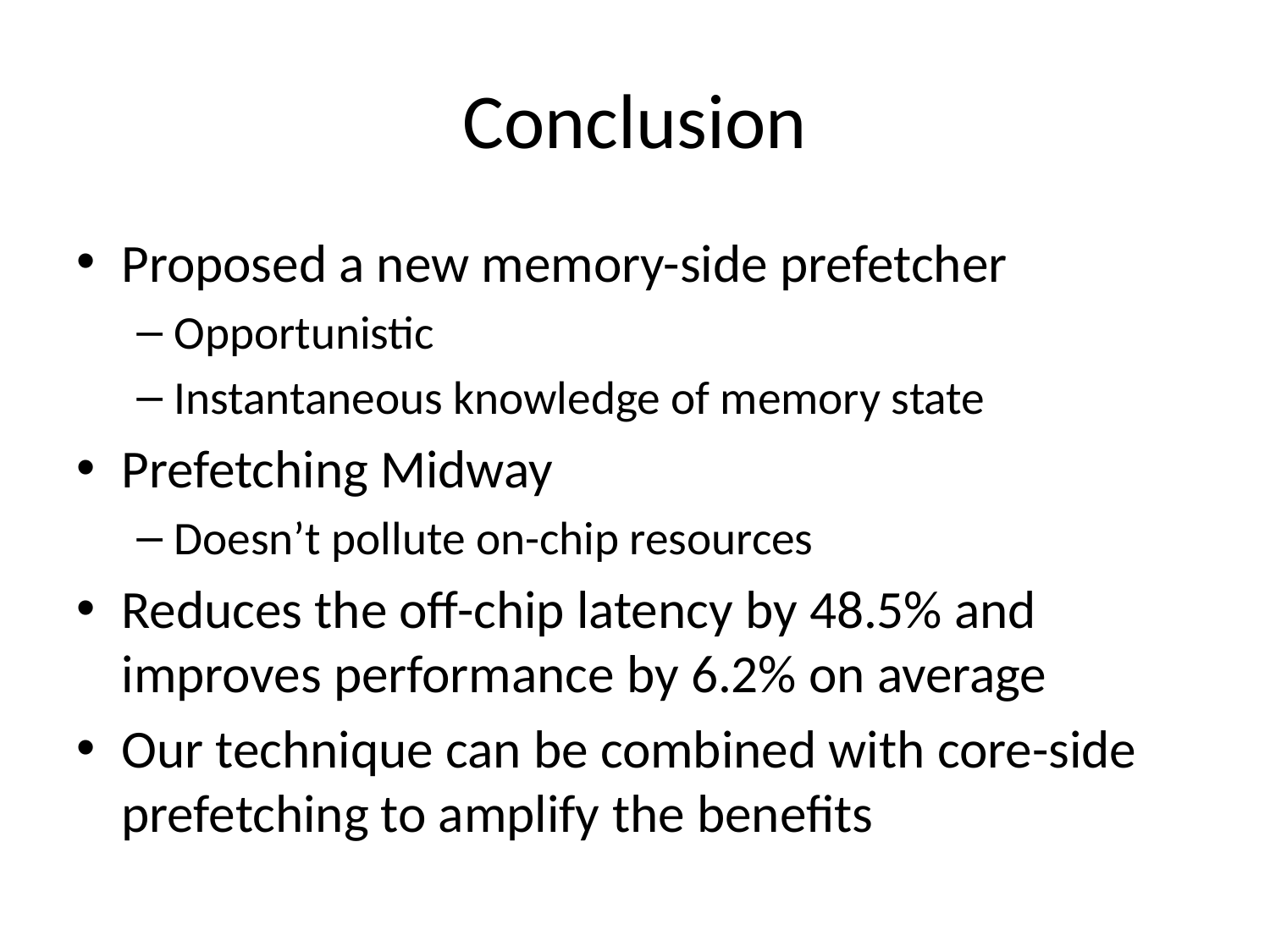

# Conclusion
Proposed a new memory-side prefetcher
Opportunistic
Instantaneous knowledge of memory state
Prefetching Midway
Doesn’t pollute on-chip resources
Reduces the off-chip latency by 48.5% and improves performance by 6.2% on average
Our technique can be combined with core-side prefetching to amplify the benefits